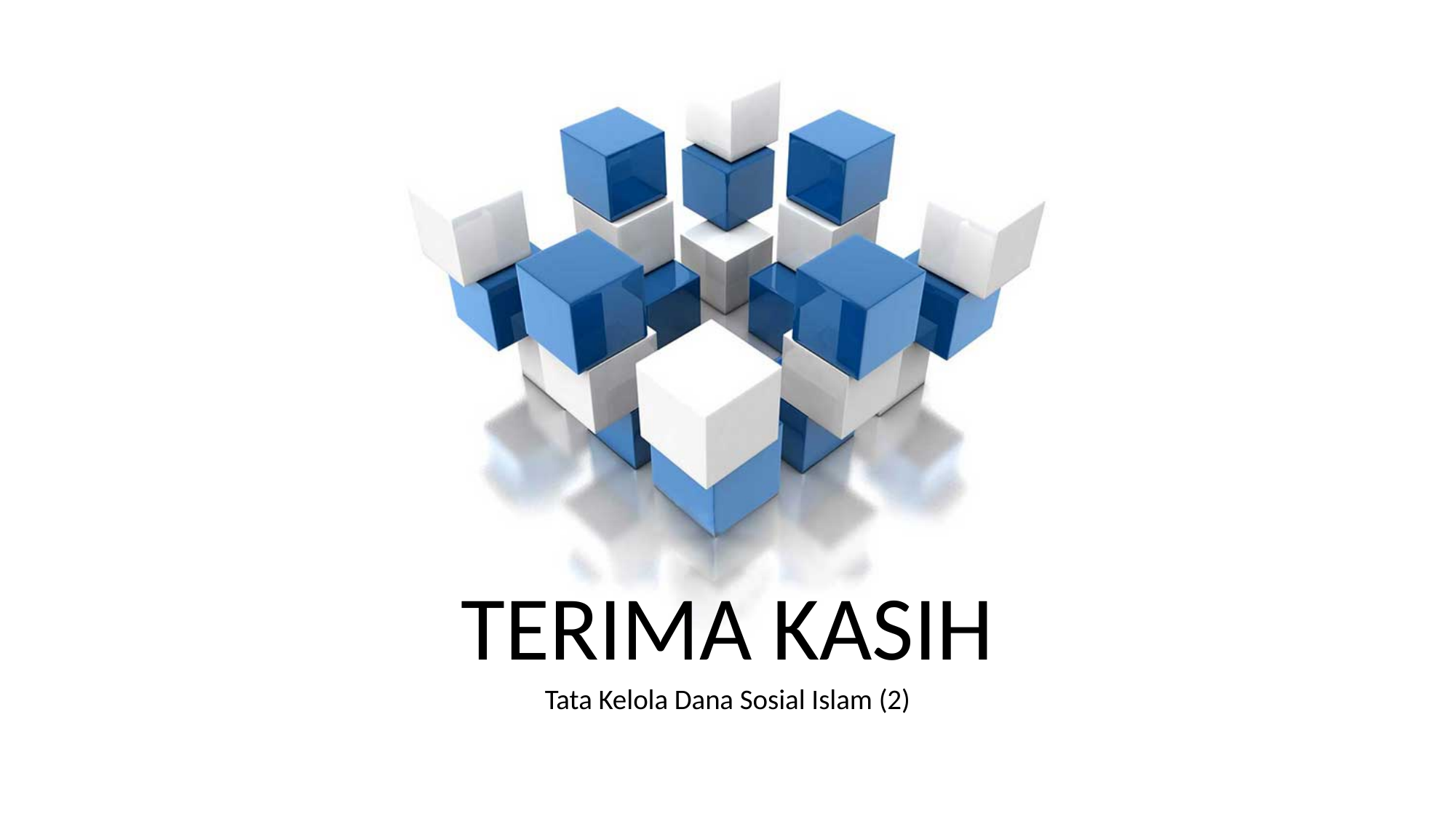

TERIMA KASIH
Tata Kelola Dana Sosial Islam (2)